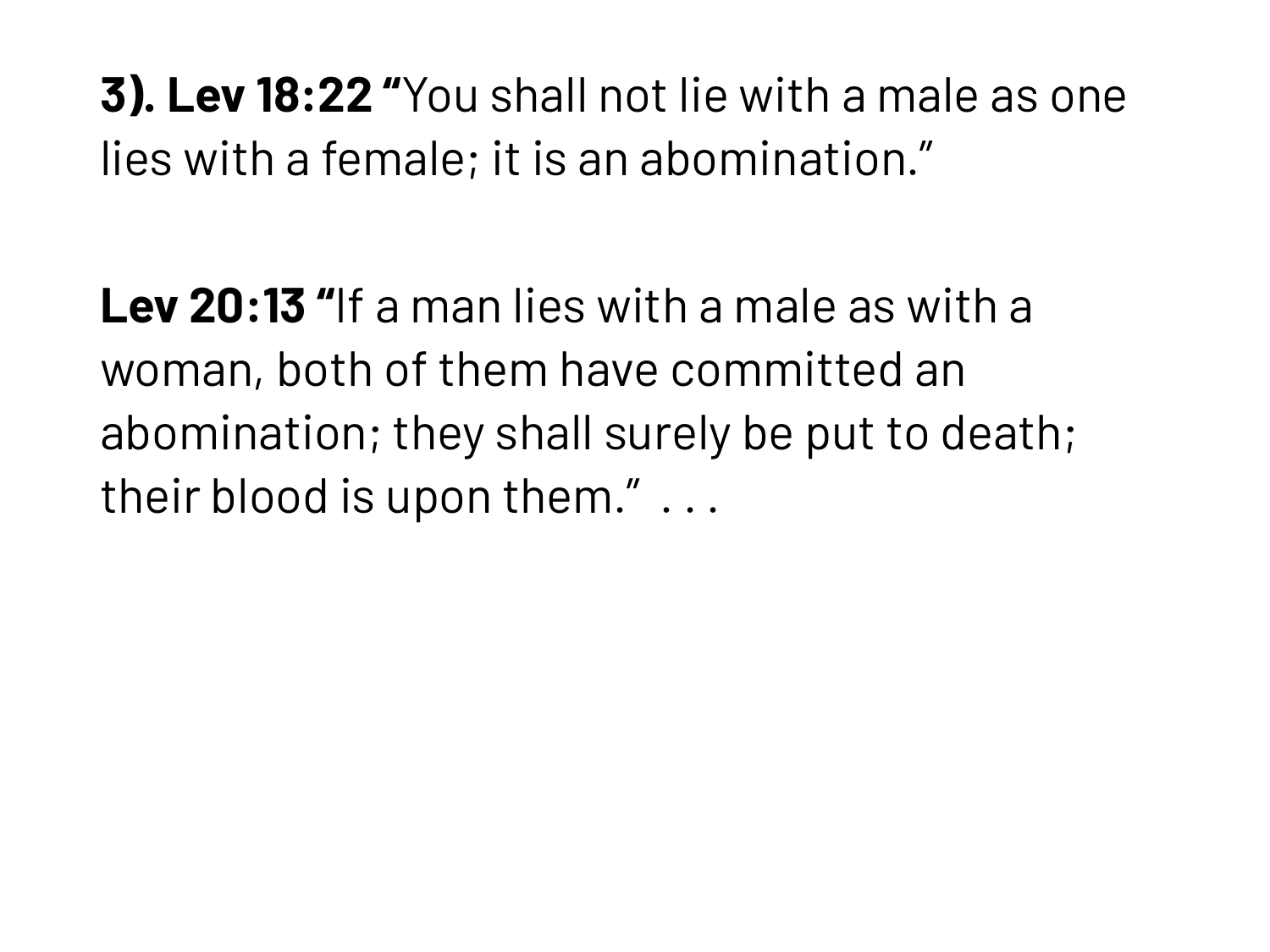

#
3). Lev 18:22 “You shall not lie with a male as one lies with a female; it is an abomination.”

Lev 20:13 “If a man lies with a male as with a woman, both of them have committed an abomination; they shall surely be put to death; their blood is upon them.”  . . .